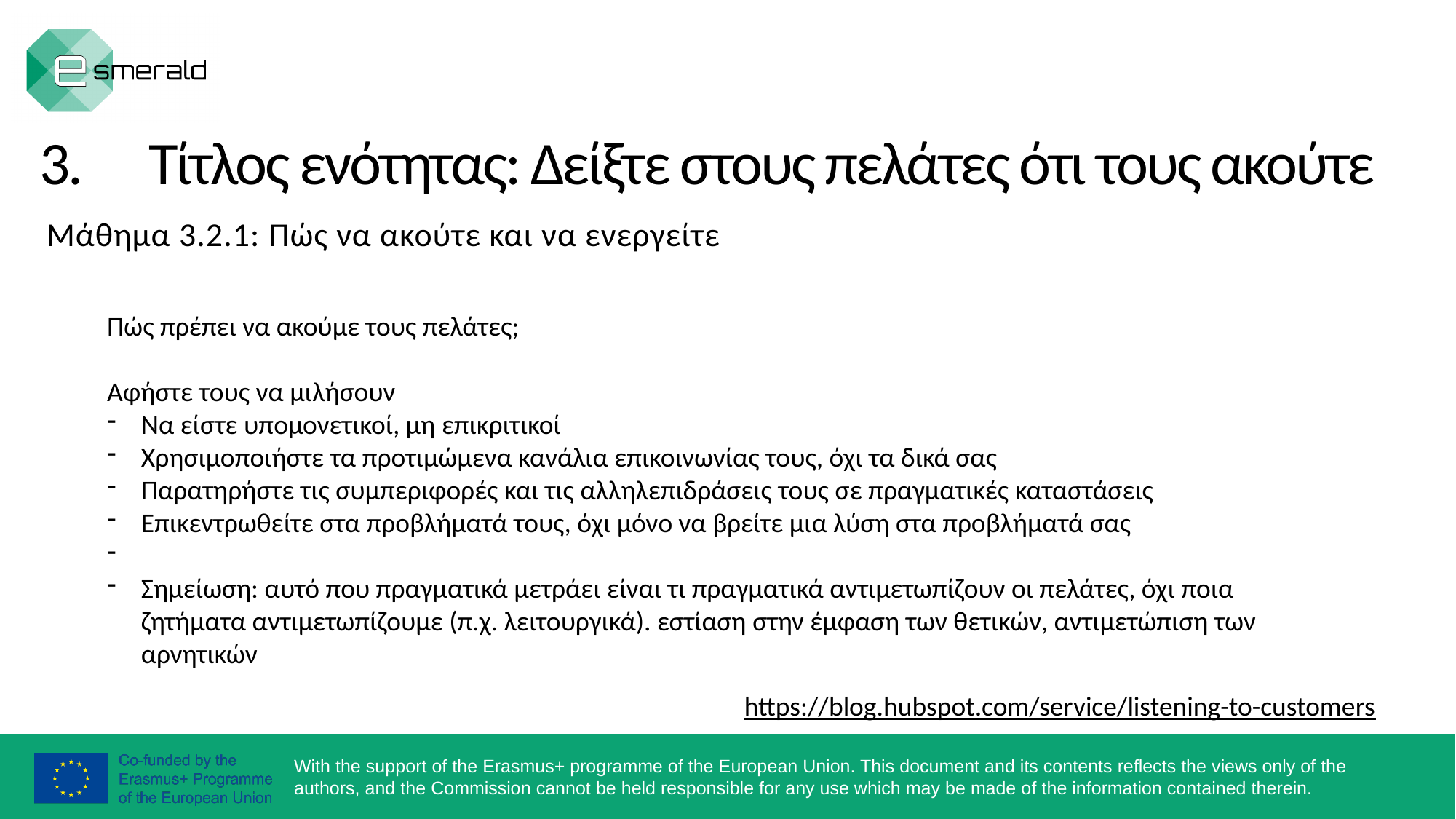

3.	Τίτλος ενότητας: Δείξτε στους πελάτες ότι τους ακούτε
Μάθημα 3.2.1: Πώς να ακούτε και να ενεργείτε
Πώς πρέπει να ακούμε τους πελάτες;

Αφήστε τους να μιλήσουν
Να είστε υπομονετικοί, μη επικριτικοί
Χρησιμοποιήστε τα προτιμώμενα κανάλια επικοινωνίας τους, όχι τα δικά σας
Παρατηρήστε τις συμπεριφορές και τις αλληλεπιδράσεις τους σε πραγματικές καταστάσεις
Επικεντρωθείτε στα προβλήματά τους, όχι μόνο να βρείτε μια λύση στα προβλήματά σας

Σημείωση: αυτό που πραγματικά μετράει είναι τι πραγματικά αντιμετωπίζουν οι πελάτες, όχι ποια ζητήματα αντιμετωπίζουμε (π.χ. λειτουργικά). εστίαση στην έμφαση των θετικών, αντιμετώπιση των αρνητικών
https://blog.hubspot.com/service/listening-to-customers